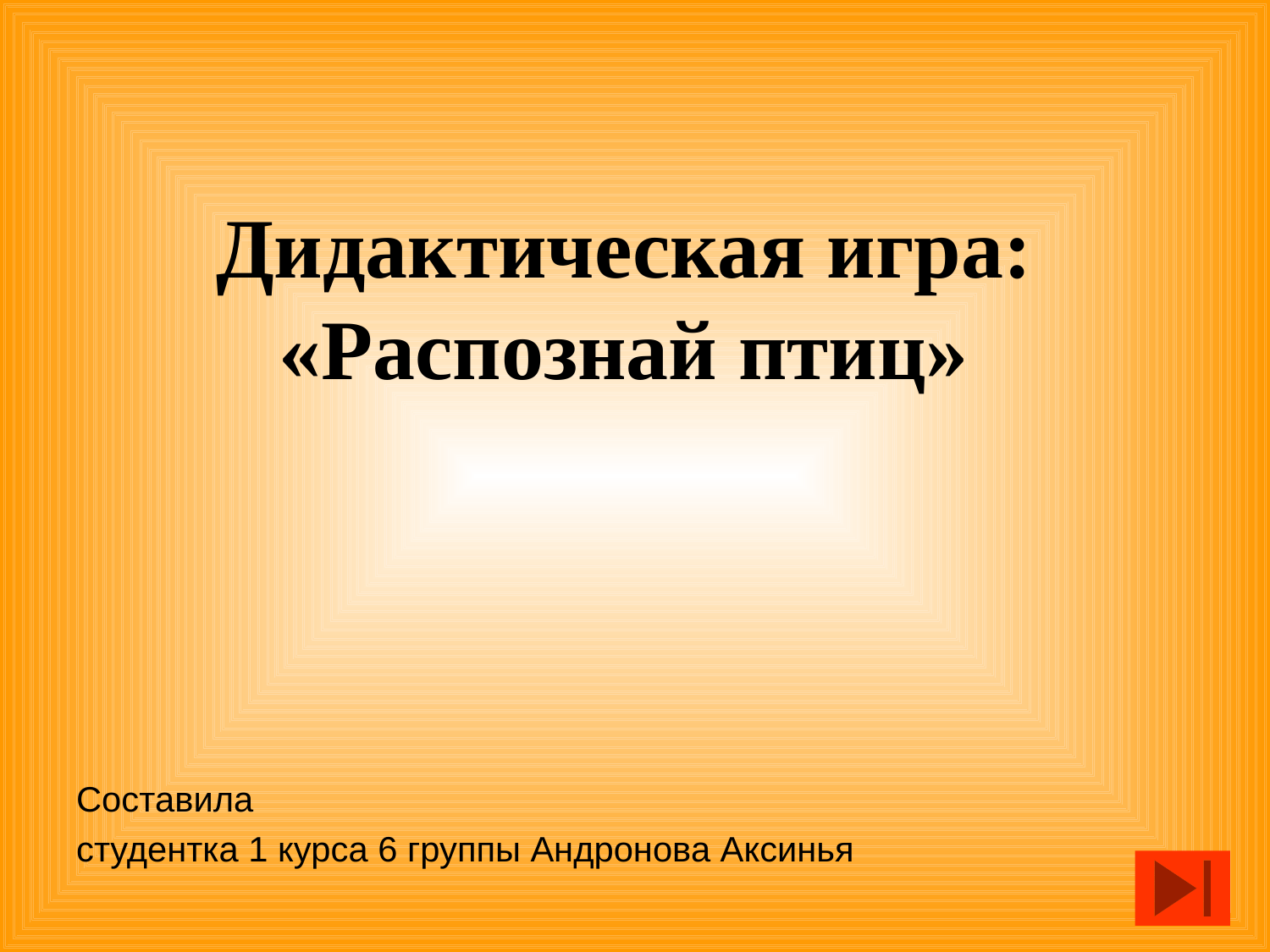

# Дидактическая игра: «Распознай птиц»

Составила
студентка 1 курса 6 группы Андронова Аксинья